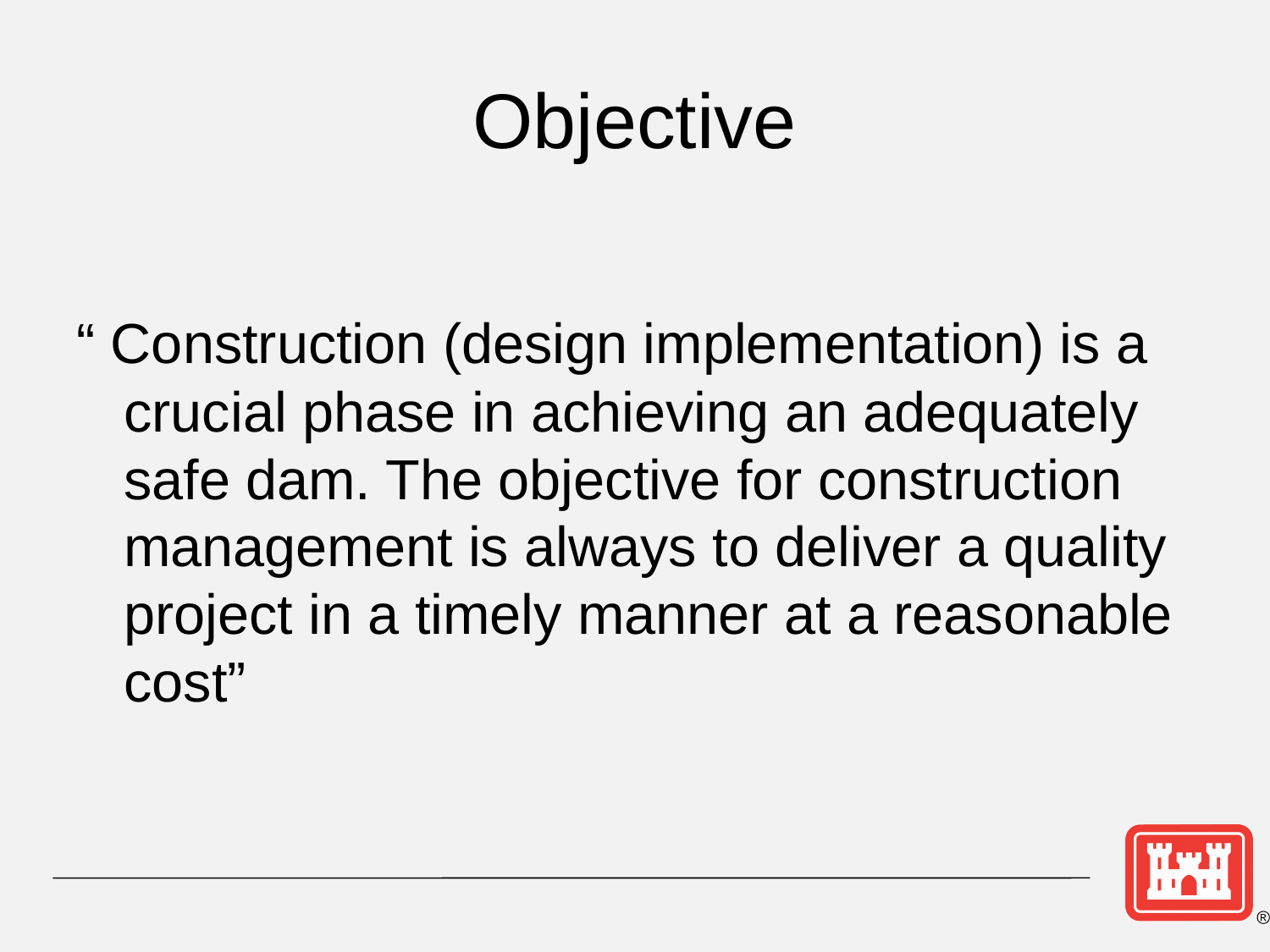

# Objective

“ Construction (design implementation) is a crucial phase in achieving an adequately safe dam. The objective for construction management is always to deliver a quality project in a timely manner at a reasonable cost”